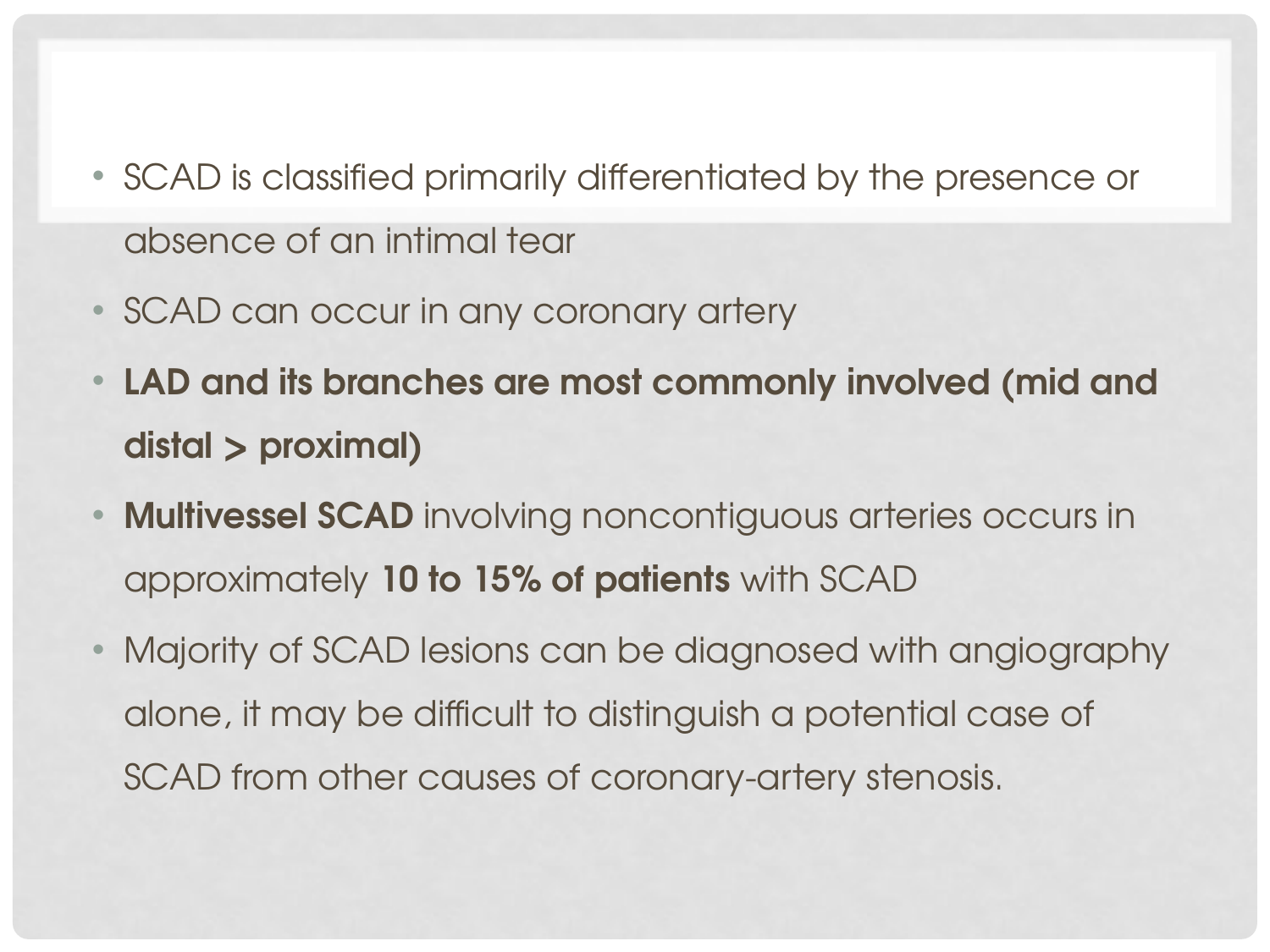

#
SCAD is classified primarily differentiated by the presence or absence of an intimal tear
SCAD can occur in any coronary artery
LAD and its branches are most commonly involved (mid and distal > proximal)
Multivessel SCAD involving noncontiguous arteries occurs in approximately 10 to 15% of patients with SCAD
Majority of SCAD lesions can be diagnosed with angiography alone, it may be difficult to distinguish a potential case of SCAD from other causes of coronary-artery stenosis.